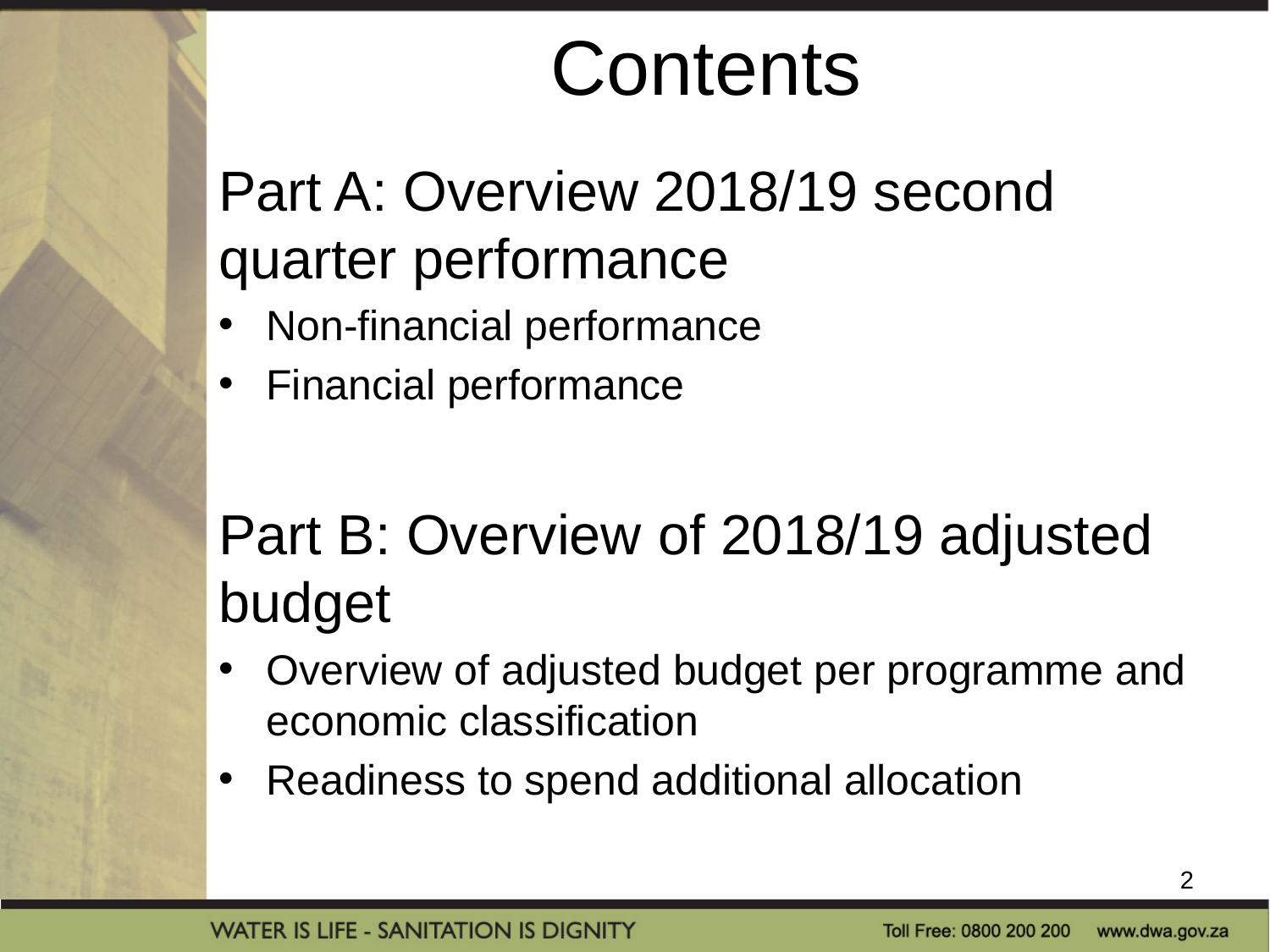

# Contents
Part A: Overview 2018/19 second quarter performance
Non-financial performance
Financial performance

Part B: Overview of 2018/19 adjusted budget
Overview of adjusted budget per programme and economic classification
Readiness to spend additional allocation
2